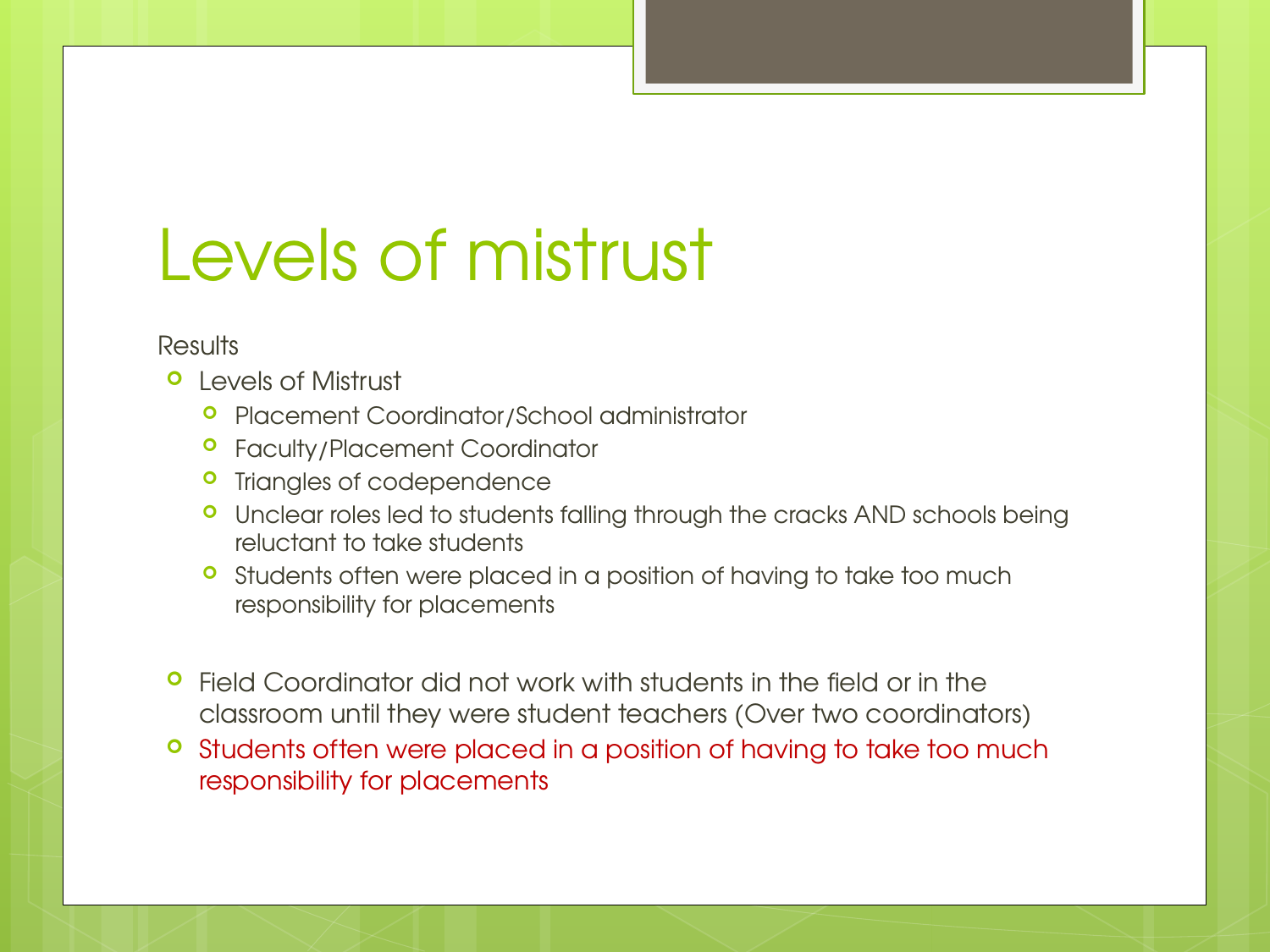

# Levels of mistrust
Results
Levels of Mistrust
Placement Coordinator/School administrator
Faculty/Placement Coordinator
Triangles of codependence
Unclear roles led to students falling through the cracks AND schools being reluctant to take students
Students often were placed in a position of having to take too much responsibility for placements

Field Coordinator did not work with students in the field or in the classroom until they were student teachers (Over two coordinators)
Students often were placed in a position of having to take too much responsibility for placements